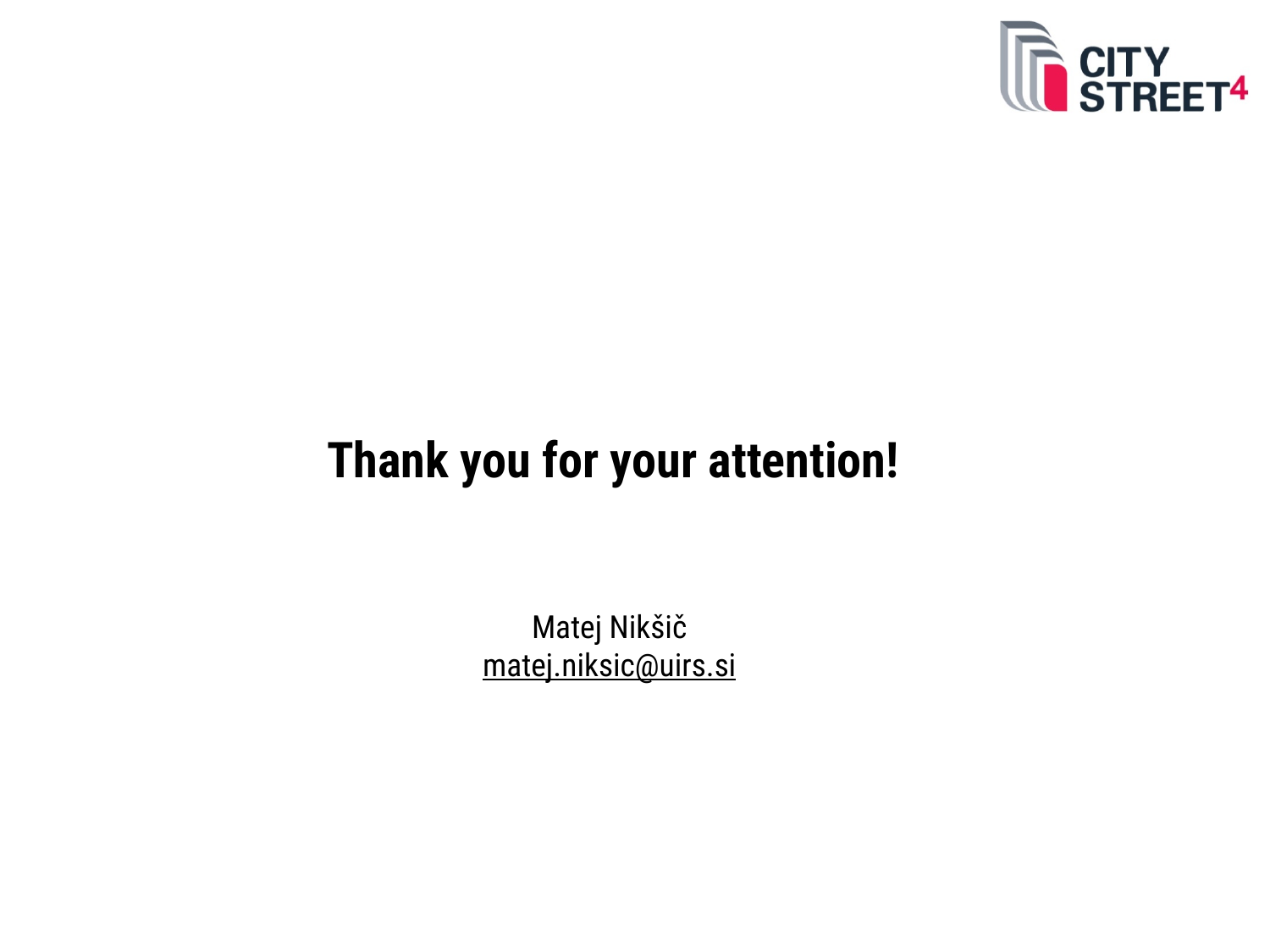

Thank you for your attention!

Matej Nikšič
matej.niksic@uirs.si